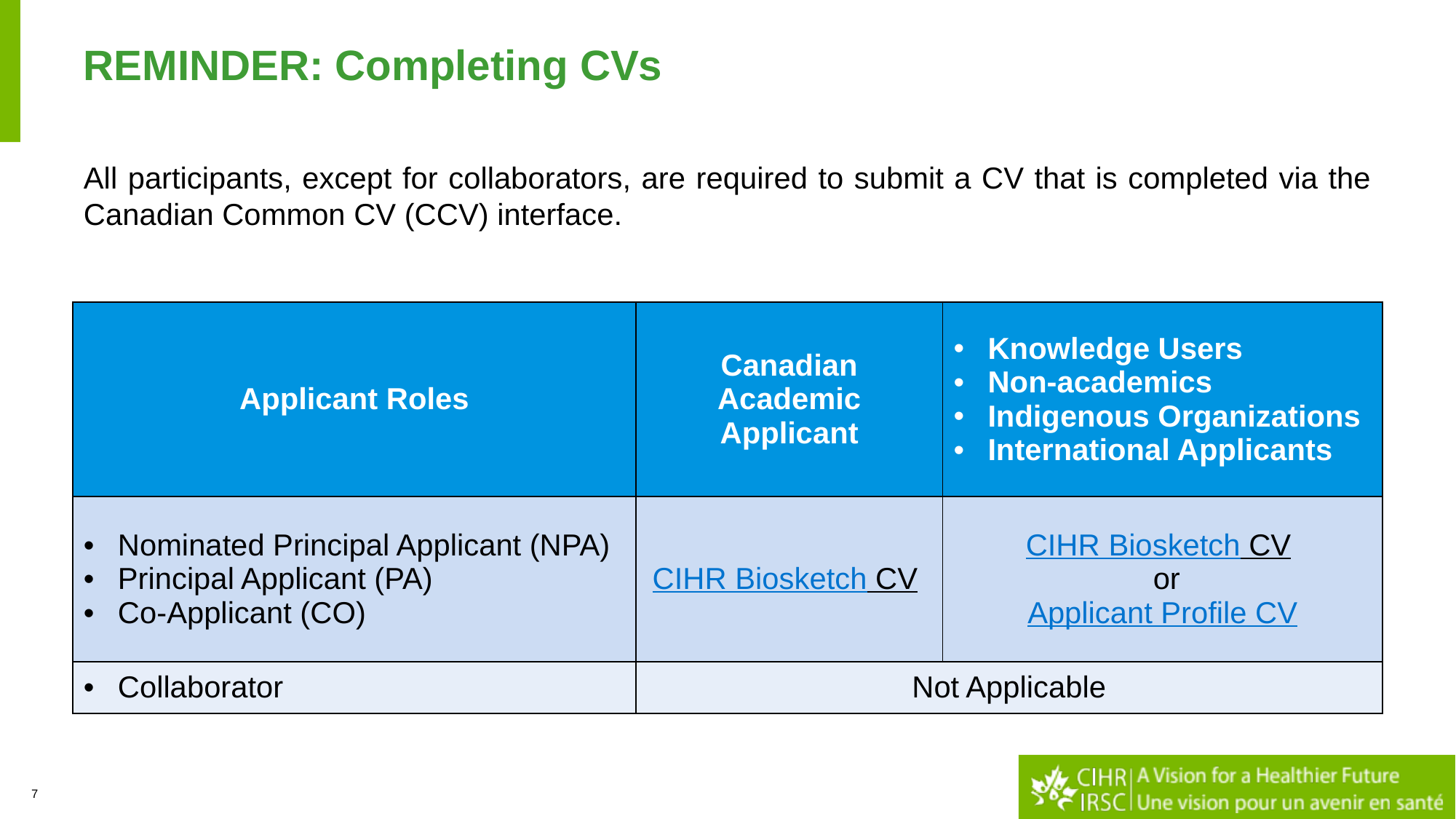

# REMINDER: Completing CVs
All participants, except for collaborators, are required to submit a CV that is completed via the Canadian Common CV (CCV) interface.
| Applicant Roles | Canadian Academic Applicant | Knowledge Users Non-academics Indigenous Organizations International Applicants |
| --- | --- | --- |
| Nominated Principal Applicant (NPA) Principal Applicant (PA) Co-Applicant (CO) | CIHR Biosketch CV | CIHR Biosketch CV or Applicant Profile CV |
| Collaborator | Not Applicable |  |